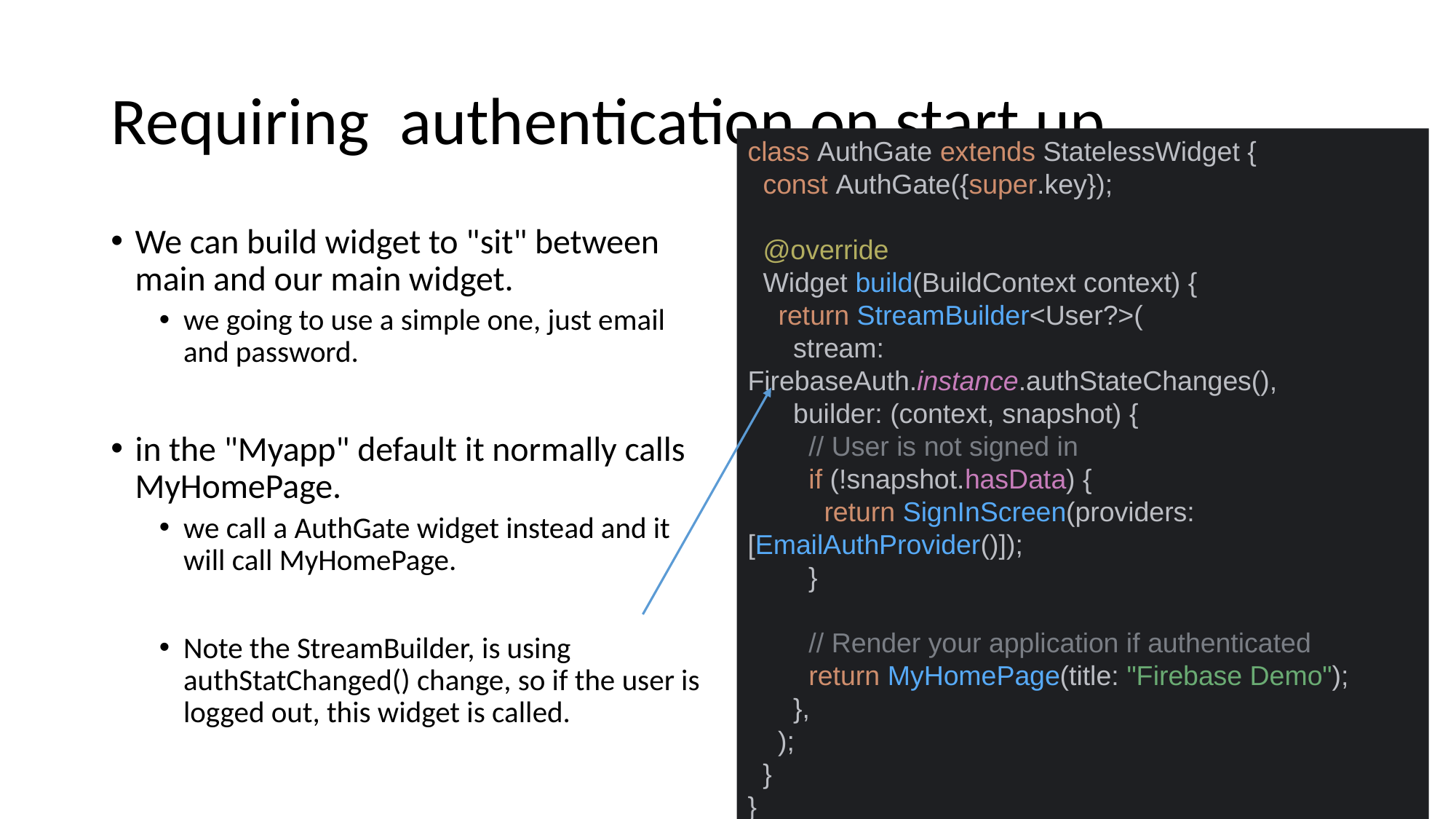

# Requiring  authentication on start up.
class AuthGate extends StatelessWidget {
  const AuthGate({super.key});
  @override
  Widget build(BuildContext context) {
    return StreamBuilder<User?>(
      stream: FirebaseAuth.instance.authStateChanges(),
      builder: (context, snapshot) {
        // User is not signed in
        if (!snapshot.hasData) {
          return SignInScreen(providers: [EmailAuthProvider()]);
        }
        // Render your application if authenticated
        return MyHomePage(title: "Firebase Demo");
      },
    );
  }
}
We can build widget to "sit" between main and our main widget.
we going to use a simple one, just email and password.

in the "Myapp" default it normally calls MyHomePage.
we call a AuthGate widget instead and it will call MyHomePage.

Note the StreamBuilder, is using authStatChanged() change, so if the user is logged out, this widget is called.